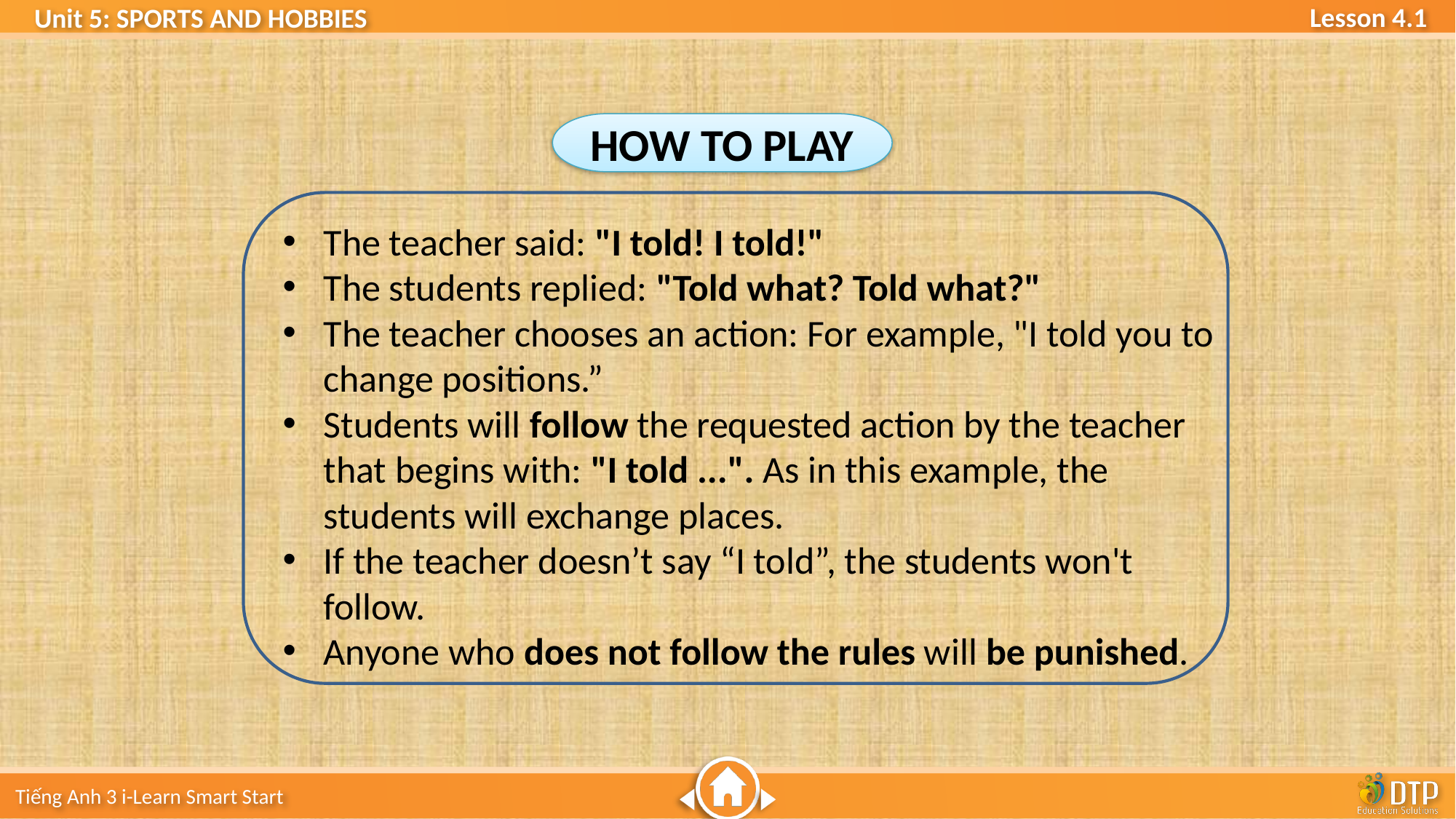

HOW TO PLAY

The teacher said: "I told! I told!"
The students replied: "Told what? Told what?"
The teacher chooses an action: For example, "I told you to change positions.”
Students will follow the requested action by the teacher that begins with: "I told ...". As in this example, the students will exchange places.
If the teacher doesn’t say “I told”, the students won't follow.
Anyone who does not follow the rules will be punished.